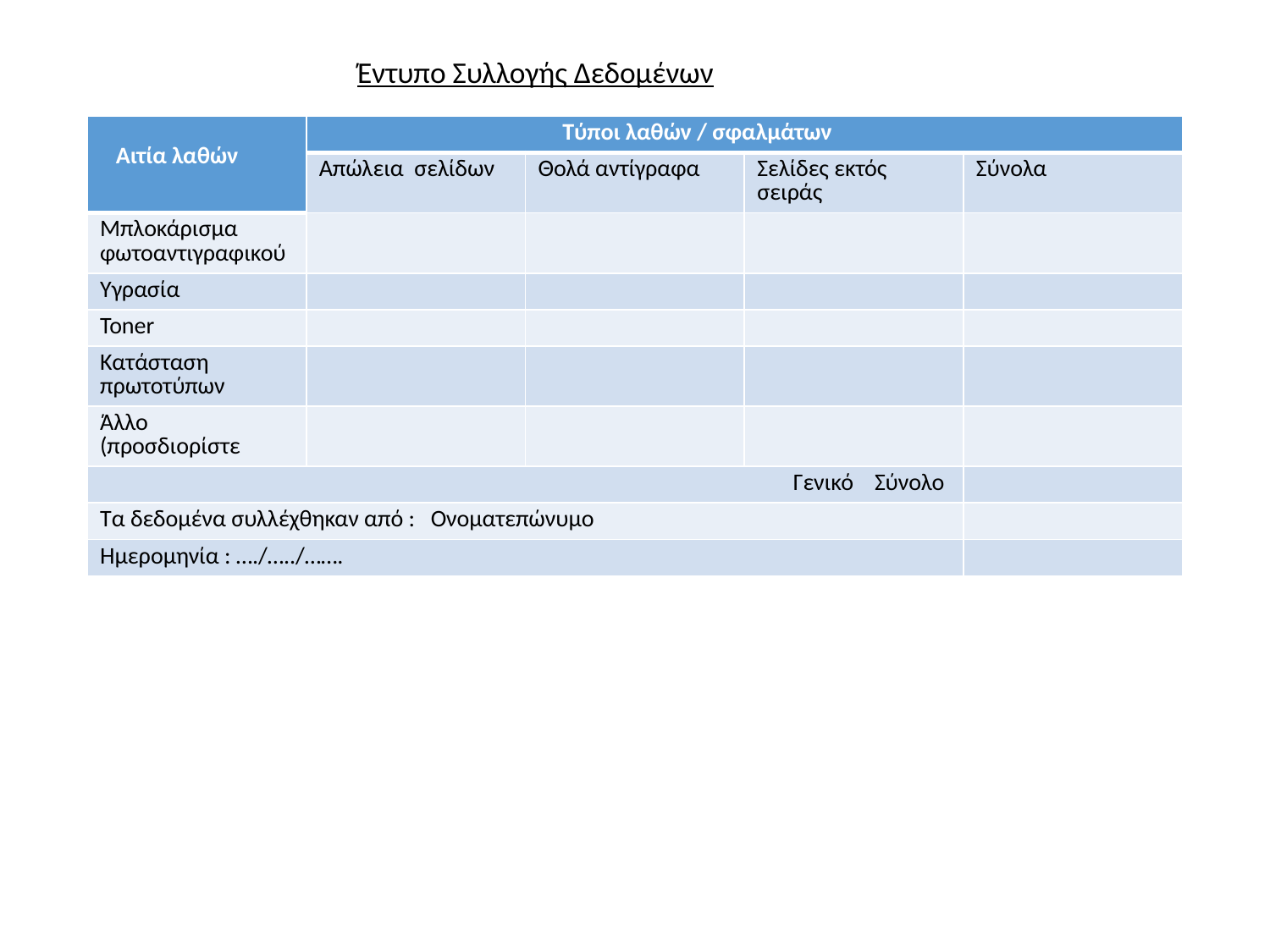

# Έντυπο Συλλογής Δεδομένων
| Αιτία λαθών | Τύποι λαθών / σφαλμάτων |  |  |  |
| --- | --- | --- | --- | --- |
|  | Απώλεια σελίδων | Θολά αντίγραφα | Σελίδες εκτός σειράς | Σύνολα |
| Μπλοκάρισμα φωτοαντιγραφικού |  |  |  |  |
| Υγρασία |  |  |  |  |
| Toner |  |  |  |  |
| Κατάσταση πρωτοτύπων |  |  |  |  |
| Άλλο (προσδιορίστε |  |  |  |  |
| Γενικό Σύνολο |  |  |  |  |
| Τα δεδομένα συλλέχθηκαν από : Ονοματεπώνυμο |  |  |  |  |
| Ημερομηνία : …./…../……. |  |  |  |  |